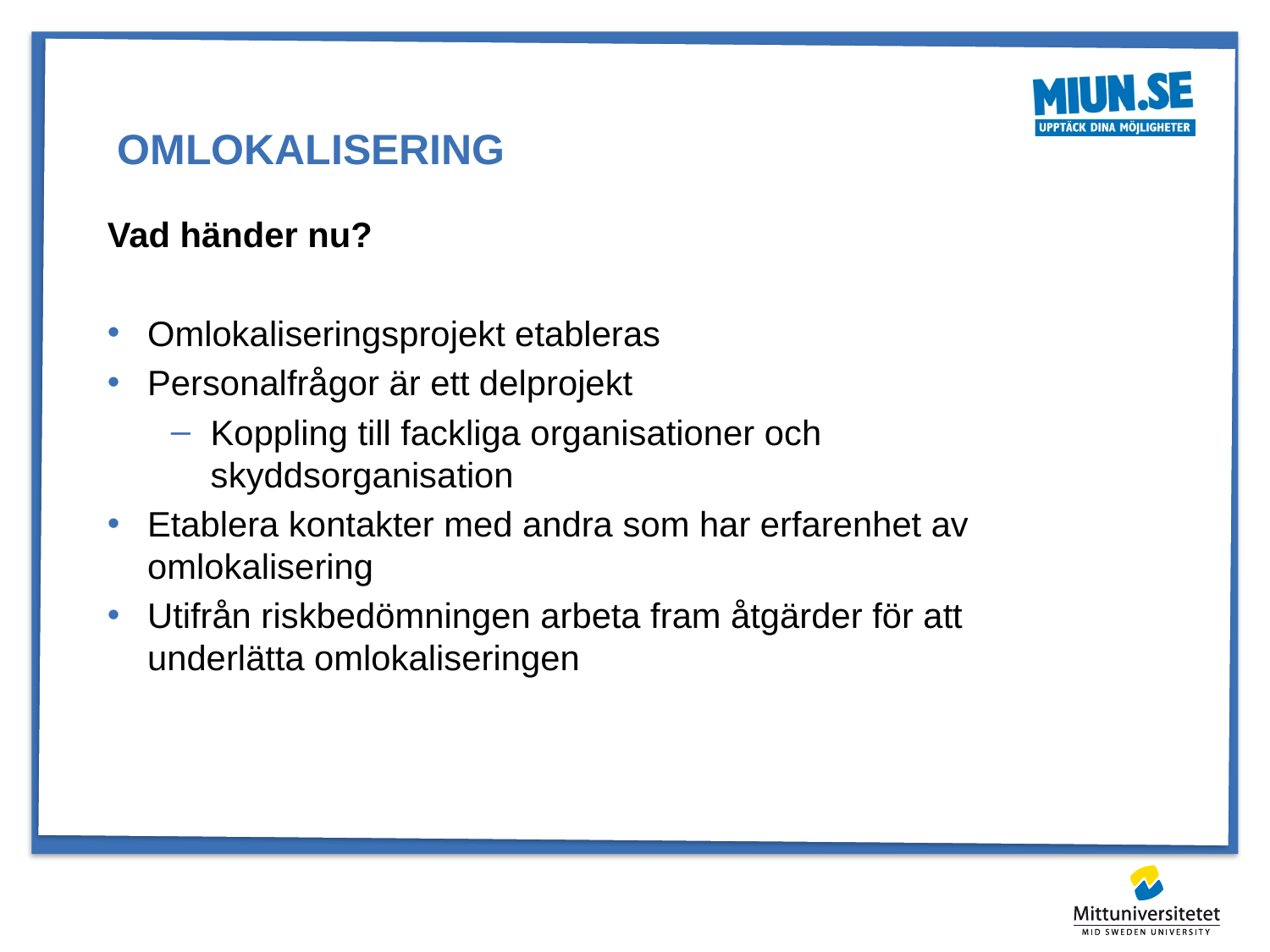

# omlokalisering
Vad händer nu?

Omlokaliseringsprojekt etableras
Personalfrågor är ett delprojekt
Koppling till fackliga organisationer och skyddsorganisation
Etablera kontakter med andra som har erfarenhet av omlokalisering
Utifrån riskbedömningen arbeta fram åtgärder för att underlätta omlokaliseringen